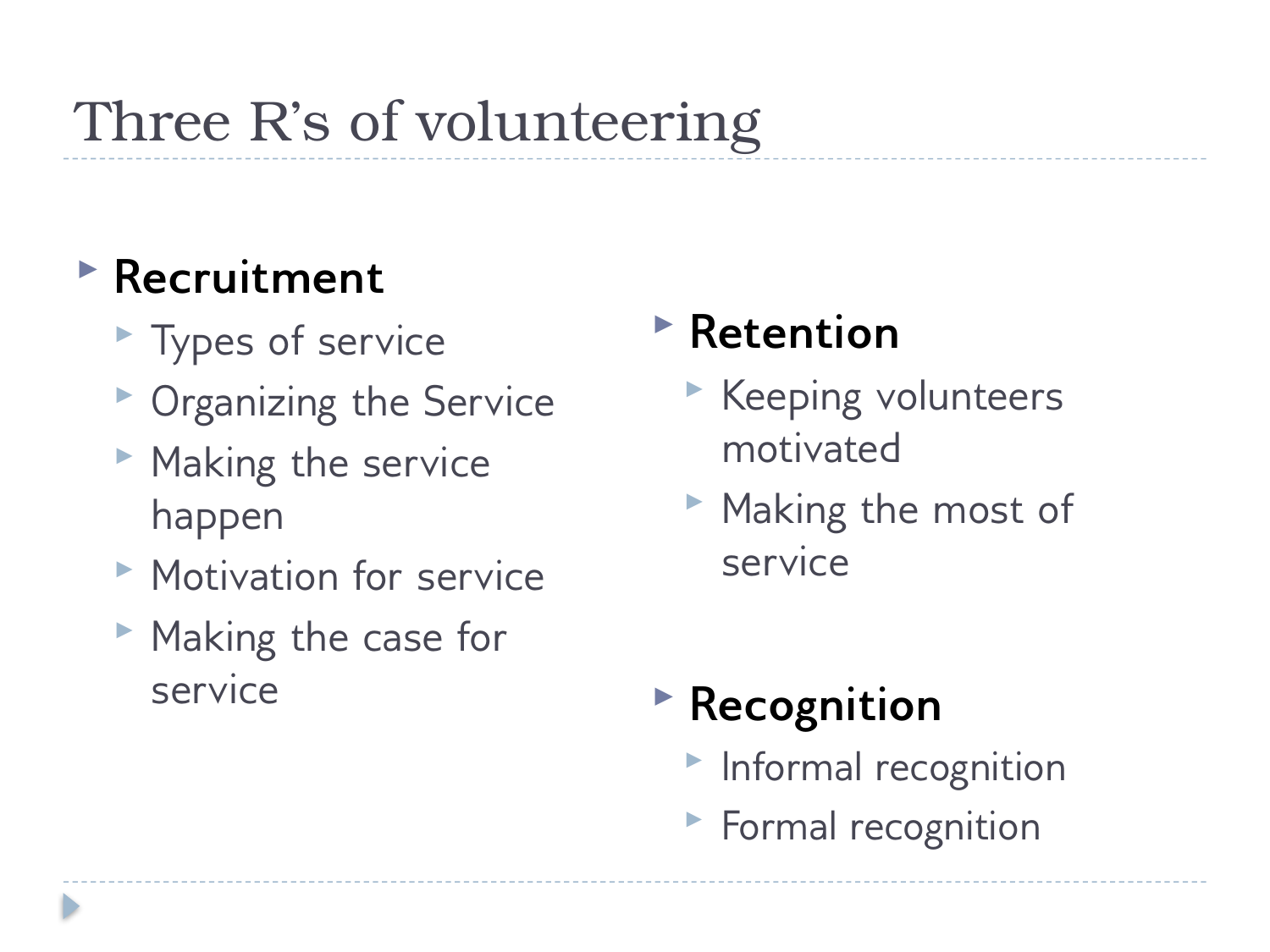

# Three R’s of volunteering

Recruitment
Types of service
Organizing the Service
Making the service happen
Motivation for service
Making the case for service

Retention
Keeping volunteers motivated
Making the most of service

Recognition
Informal recognition
Formal recognition